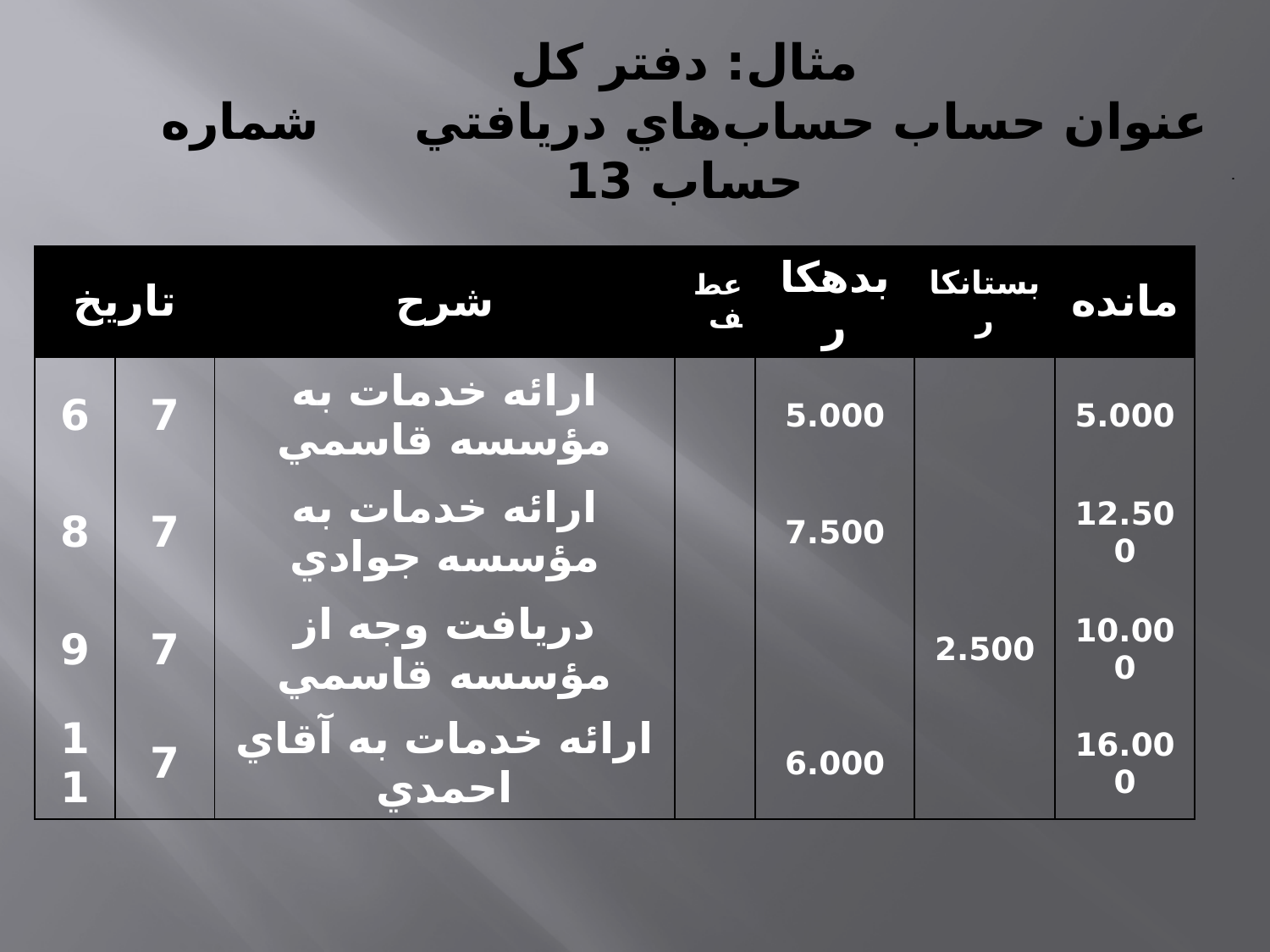

# مثال: دفتر كل عنوان حساب حساب‌هاي دريافتي		شماره حساب 13

| تاريخ |  | شرح | عطف | بدهكار | بستانكار | مانده |
| --- | --- | --- | --- | --- | --- | --- |
| 6 | 7 | ارائه خدمات به مؤسسه قاسمي |  | 5.000 |  | 5.000 |
| 8 | 7 | ارائه خدمات به مؤسسه جوادي |  | 7.500 |  | 12.500 |
| 9 | 7 | دريافت وجه از مؤسسه قاسمي |  |  | 2.500 | 10.000 |
| 11 | 7 | ارائه خدمات به آقاي احمدي |  | 6.000 |  | 16.000 |